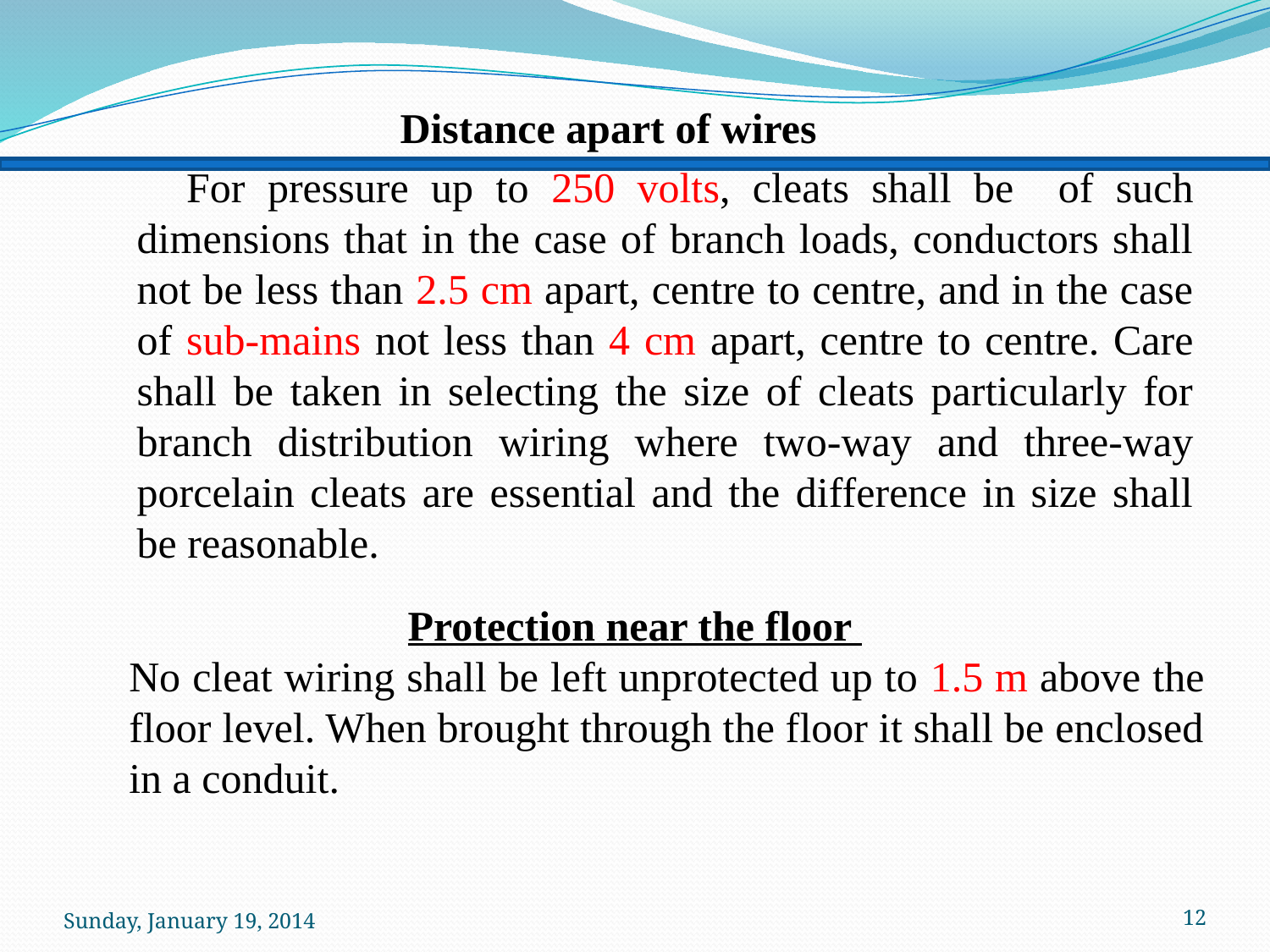

Distance apart of wires
    For pressure up to 250 volts, cleats shall be  of such dimensions that in the case of branch loads, conductors shall not be less than 2.5 cm apart, centre to centre, and in the case of sub-mains not less than 4 cm apart, centre to centre. Care shall be taken in selecting the size of cleats particularly for branch distribution wiring where two-way and three-way porcelain cleats are essential and the difference in size shall be reasonable.

Protection near the floor
No cleat wiring shall be left unprotected up to 1.5 m above the floor level. When brought through the floor it shall be enclosed in a conduit.
Sunday, January 19, 2014
12